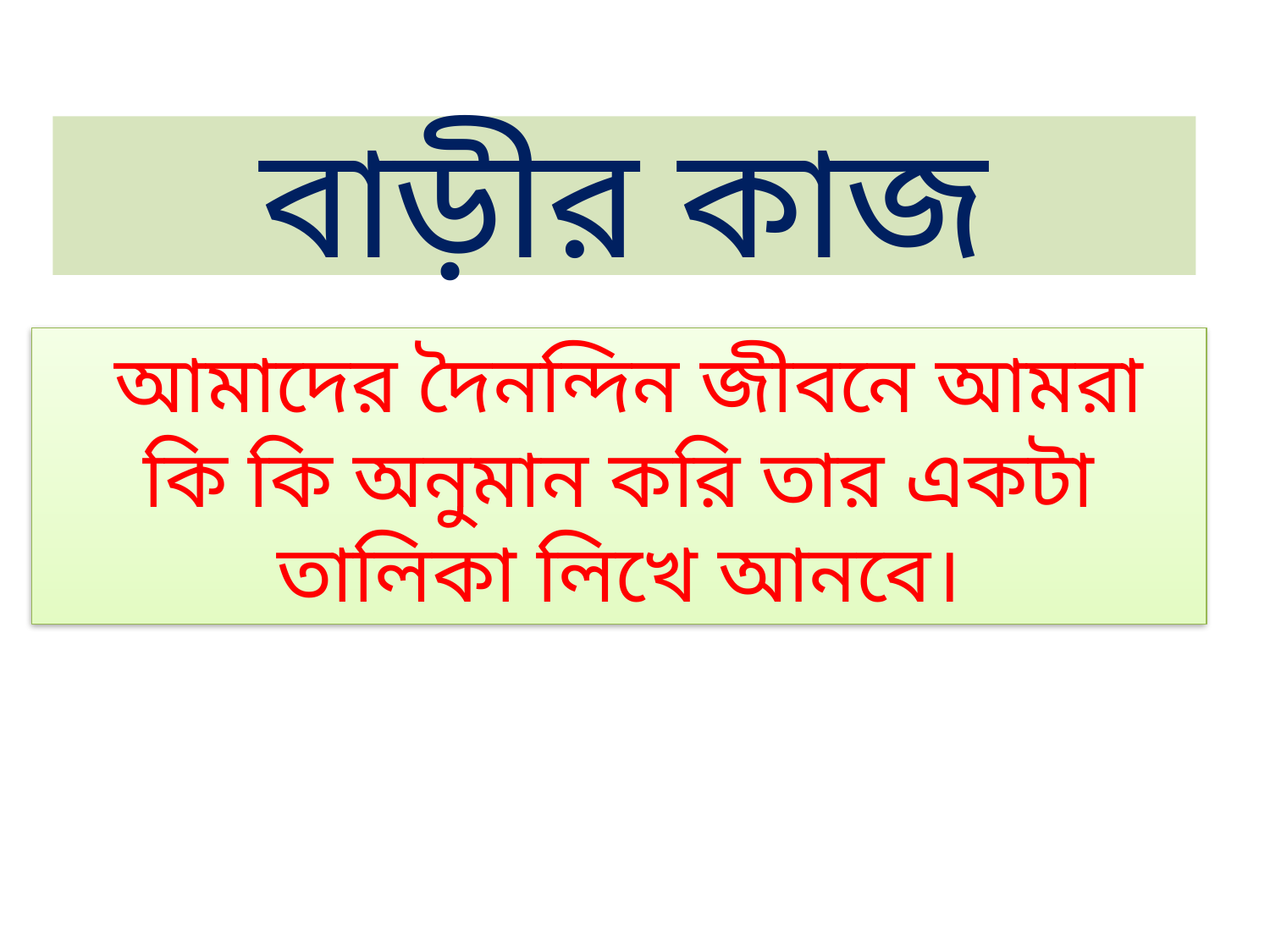

# বাড়ীর কাজ
 আমাদের দৈনন্দিন জীবনে আমরা কি কি অনুমান করি তার একটা তালিকা লিখে আনবে।